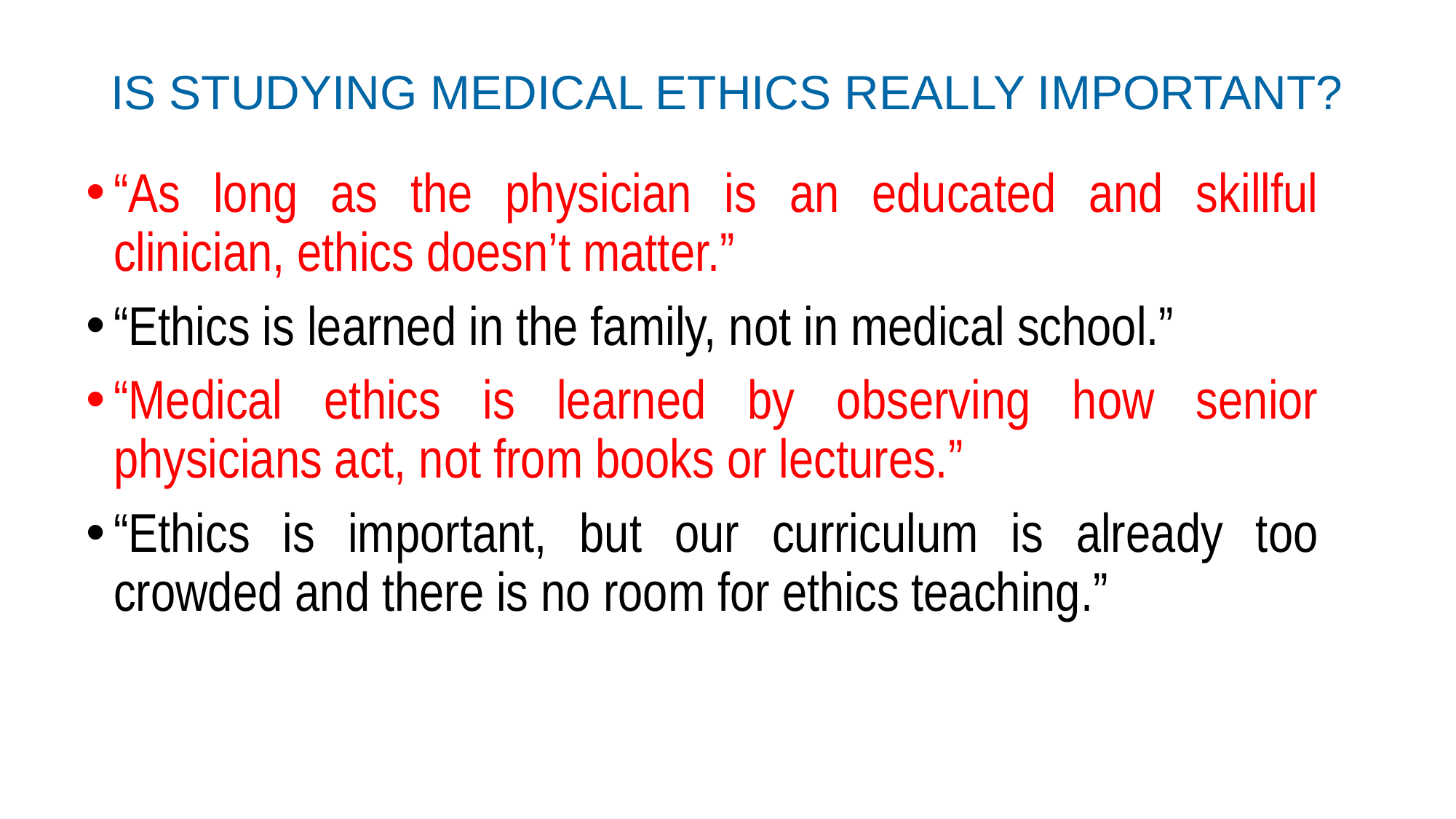

# IS STUDYING MEDICAL ETHICS REALLY IMPORTANT?
“As long as the physician is an educated and skillful clinician, ethics doesn’t matter.”
“Ethics is learned in the family, not in medical school.”
“Medical ethics is learned by observing how senior physicians act, not from books or lectures.”
“Ethics is important, but our curriculum is already too crowded and there is no room for ethics teaching.”